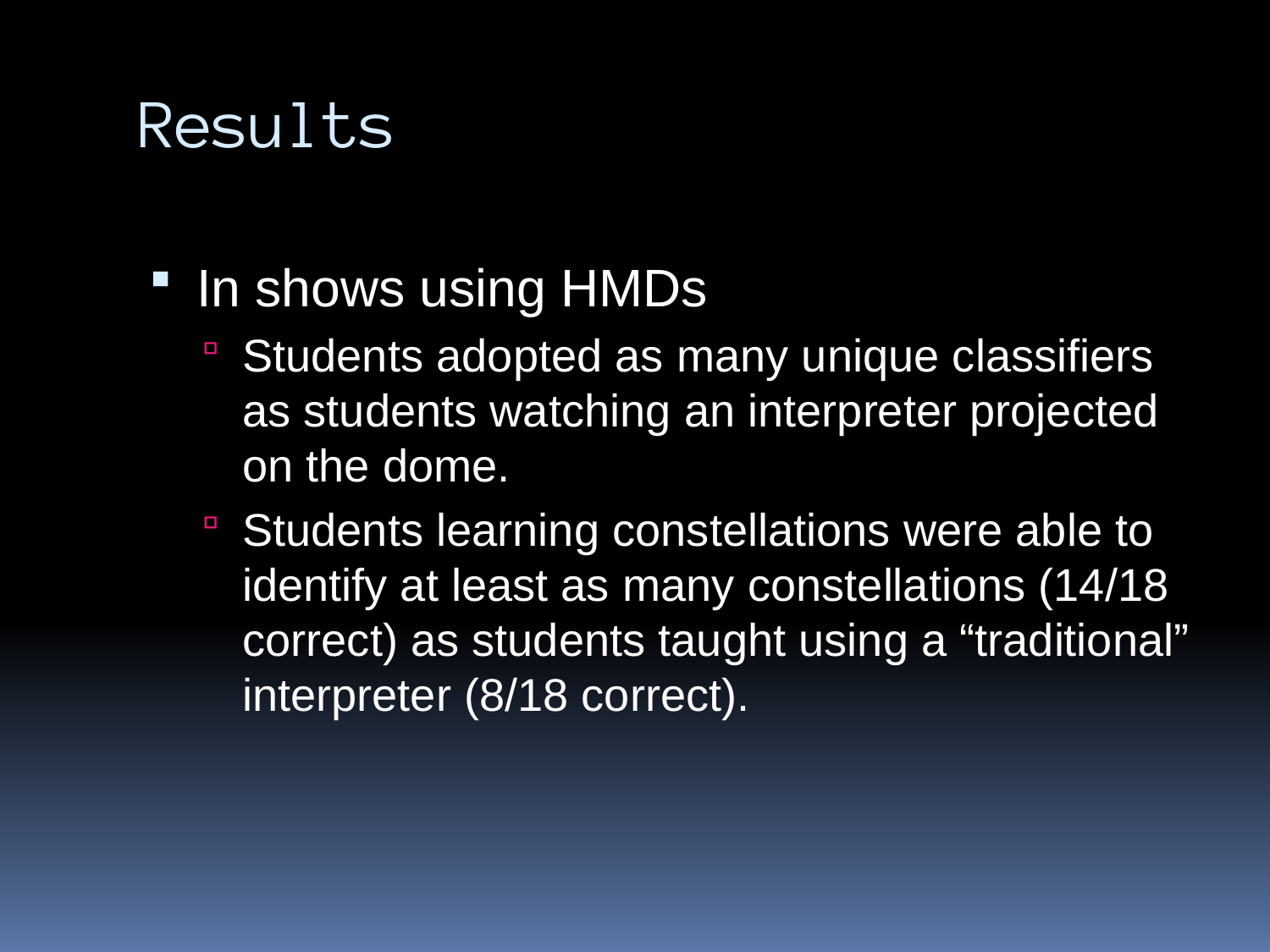

# Results
In shows using HMDs
Students adopted as many unique classifiers as students watching an interpreter projected on the dome.
Students learning constellations were able to identify at least as many constellations (14/18 correct) as students taught using a “traditional” interpreter (8/18 correct).